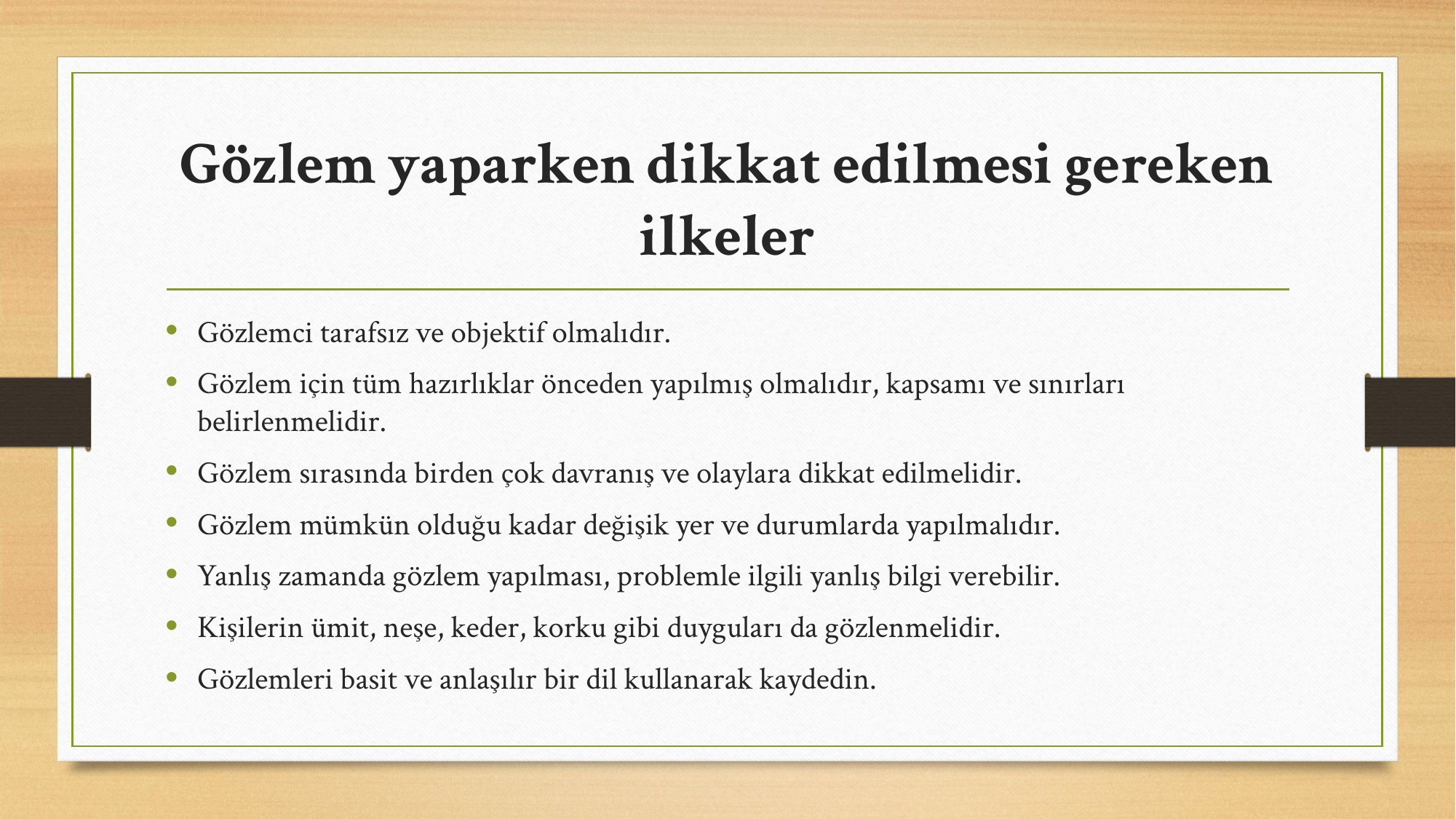

# Gözlem yaparken dikkat edilmesi gereken ilkeler
Gözlemci tarafsız ve objektif olmalıdır.
Gözlem için tüm hazırlıklar önceden yapılmış olmalıdır, kapsamı ve sınırları belirlenmelidir.
Gözlem sırasında birden çok davranış ve olaylara dikkat edilmelidir.
Gözlem mümkün olduğu kadar değişik yer ve durumlarda yapılmalıdır.
Yanlış zamanda gözlem yapılması, problemle ilgili yanlış bilgi verebilir.
Kişilerin ümit, neşe, keder, korku gibi duyguları da gözlenmelidir.
Gözlemleri basit ve anlaşılır bir dil kullanarak kaydedin.